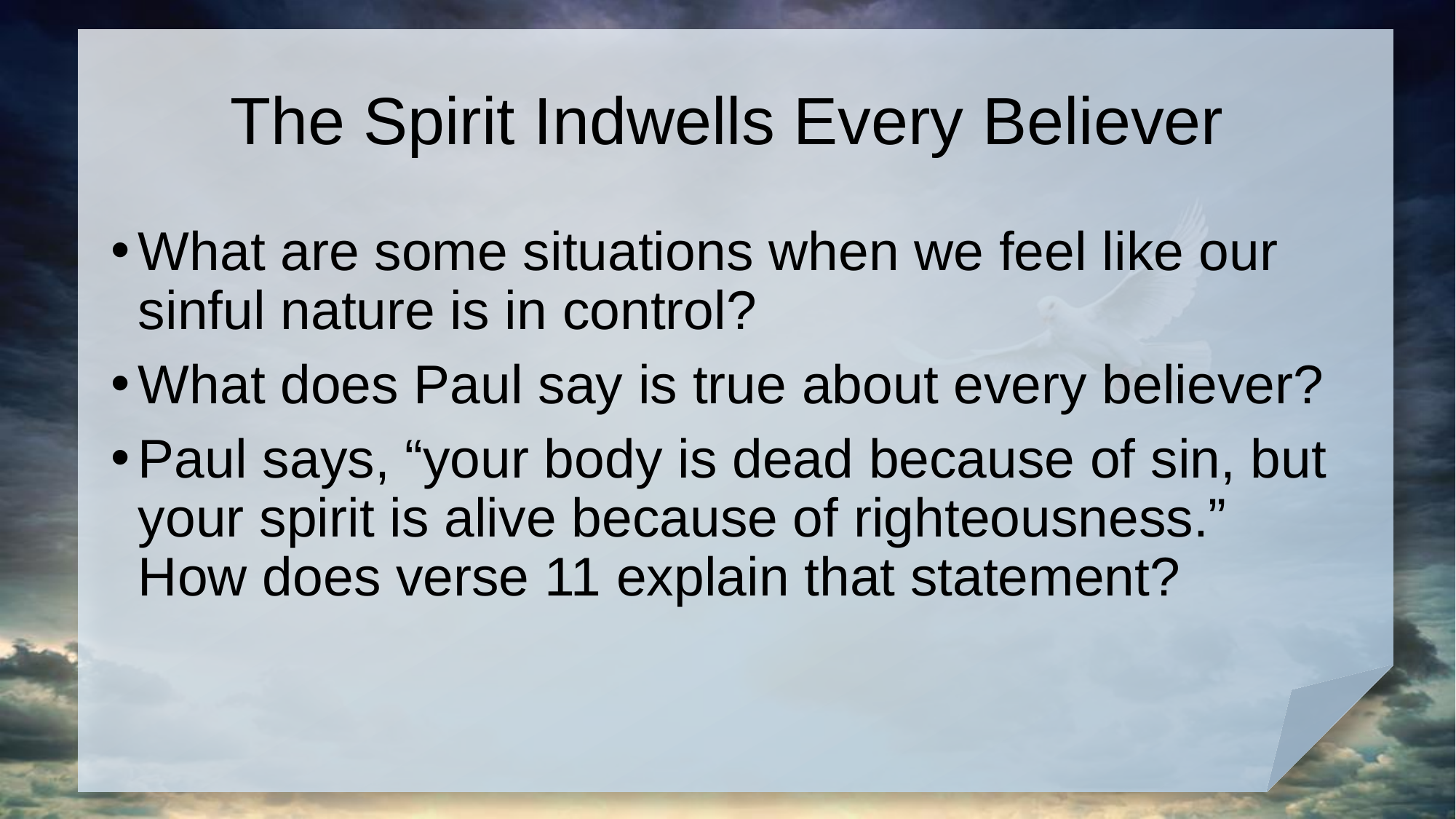

# The Spirit Indwells Every Believer
What are some situations when we feel like our sinful nature is in control?
What does Paul say is true about every believer?
Paul says, “your body is dead because of sin, but your spirit is alive because of righteousness.”  How does verse 11 explain that statement?